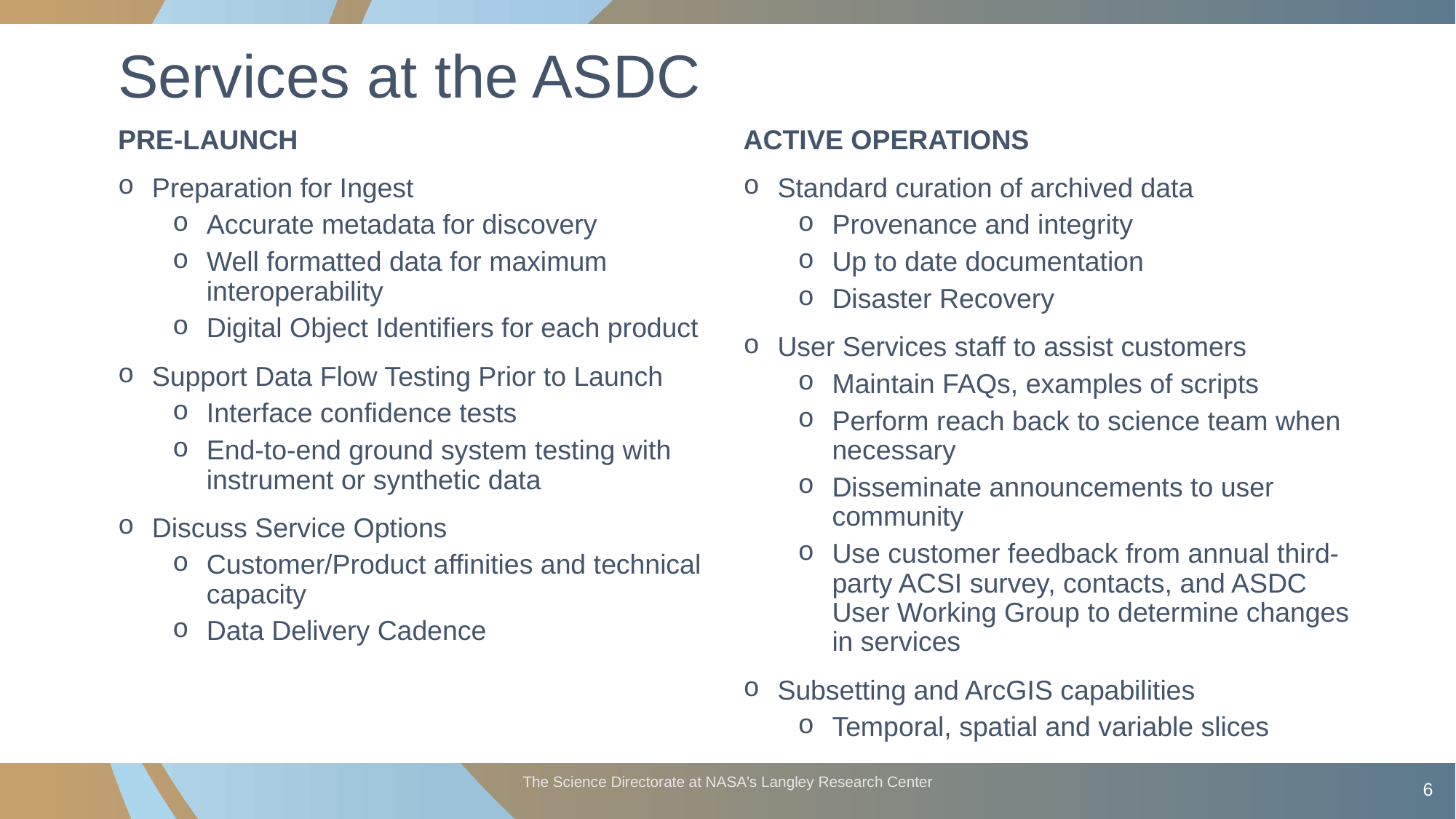

# Services at the ASDC
PRE-LAUNCH
Preparation for Ingest
Accurate metadata for discovery
Well formatted data for maximum interoperability
Digital Object Identifiers for each product
Support Data Flow Testing Prior to Launch
Interface confidence tests
End-to-end ground system testing with instrument or synthetic data
Discuss Service Options
Customer/Product affinities and technical capacity
Data Delivery Cadence

ACTIVE OPERATIONS
Standard curation of archived data
Provenance and integrity
Up to date documentation
Disaster Recovery
User Services staff to assist customers
Maintain FAQs, examples of scripts
Perform reach back to science team when necessary
Disseminate announcements to user community
Use customer feedback from annual third-party ACSI survey, contacts, and ASDC User Working Group to determine changes in services
Subsetting and ArcGIS capabilities
Temporal, spatial and variable slices

The Science Directorate at NASA's Langley Research Center
6